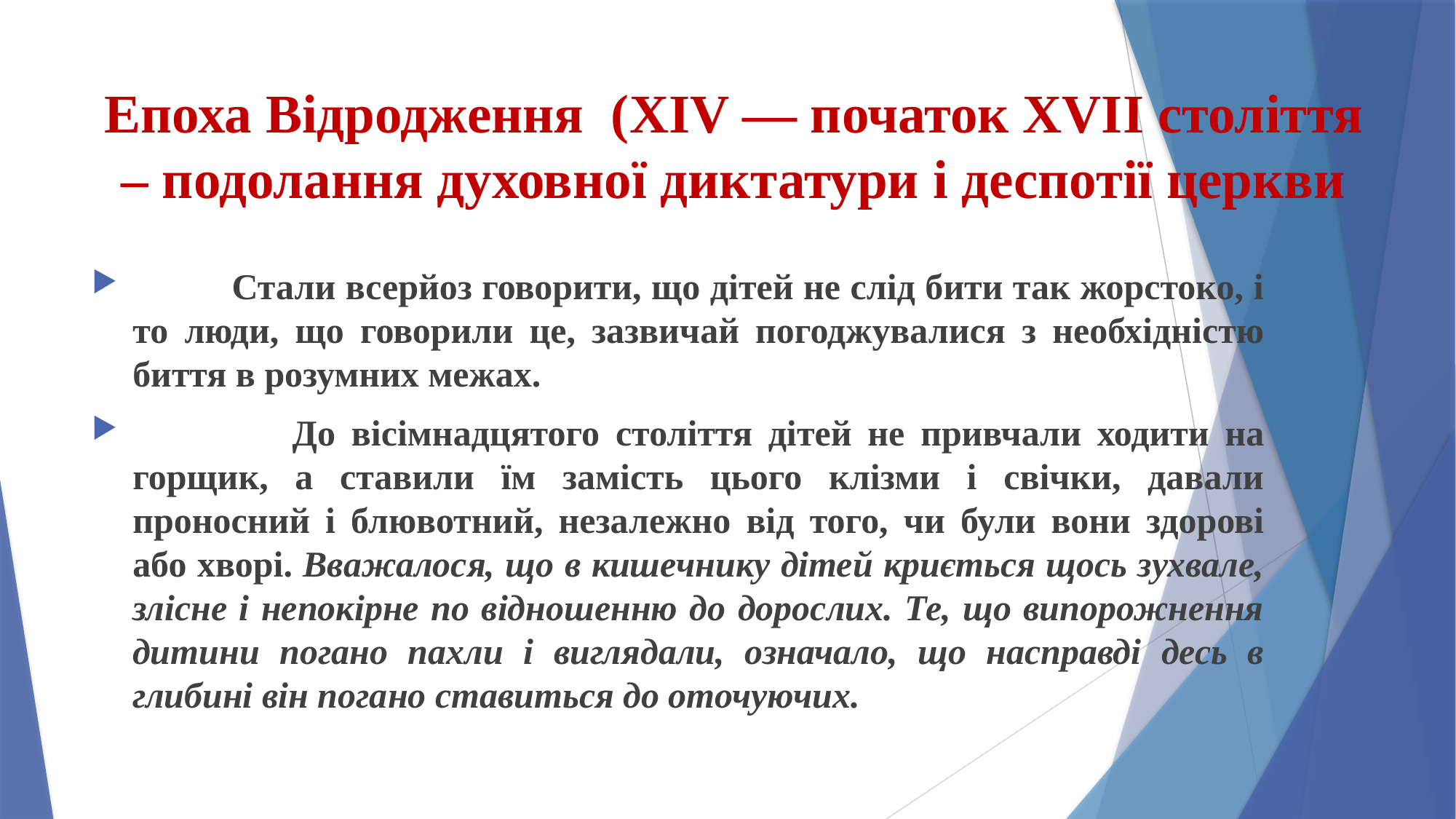

# Епоха Відродження  (XIV — початок XVII століття – подолання духовної диктатури і деспотії церкви
          Стали всерйоз говорити, що дітей не слід бити так жорстоко, і то люди, що говорили це, зазвичай погоджувалися з необхідністю биття в розумних межах.
          До вісімнадцятого століття дітей не привчали ходити на горщик, а ставили їм замість цього клізми і свічки, давали проносний і блювотний, незалежно від того, чи були вони здорові або хворі. Вважалося, що в кишечнику дітей криється щось зухвале, злісне і непокірне по відношенню до дорослих. Те, що випорожнення дитини погано пахли і виглядали, означало, що насправді десь в глибині він погано ставиться до оточуючих.